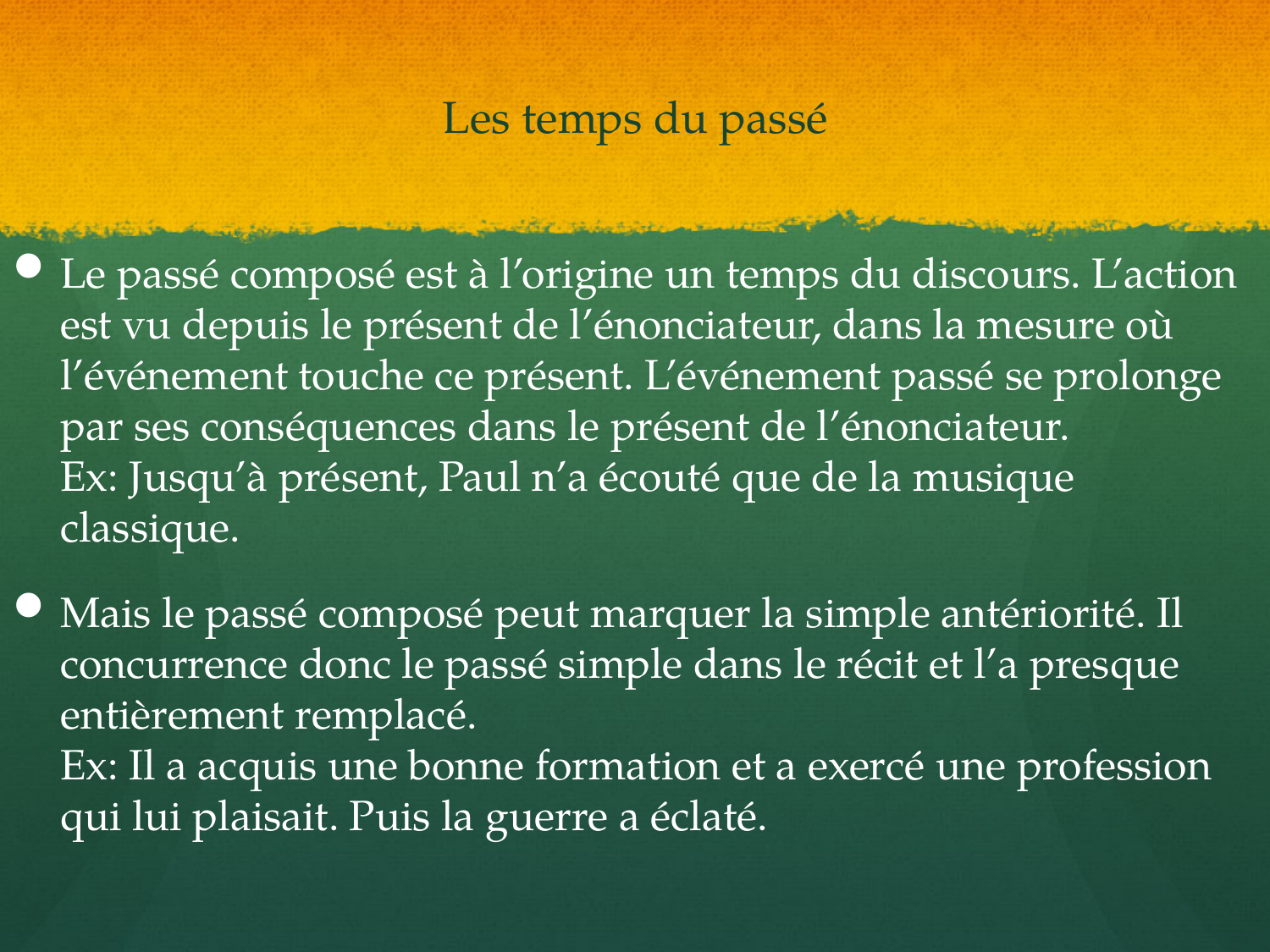

# Les temps du passé
Le passé composé est à l’origine un temps du discours. L’action est vu depuis le présent de l’énonciateur, dans la mesure où l’événement touche ce présent. L’événement passé se prolonge par ses conséquences dans le présent de l’énonciateur.
Ex: Jusqu’à présent, Paul n’a écouté que de la musique classique.
Mais le passé composé peut marquer la simple antériorité. Il concurrence donc le passé simple dans le récit et l’a presque entièrement remplacé.
Ex: Il a acquis une bonne formation et a exercé une profession qui lui plaisait. Puis la guerre a éclaté.